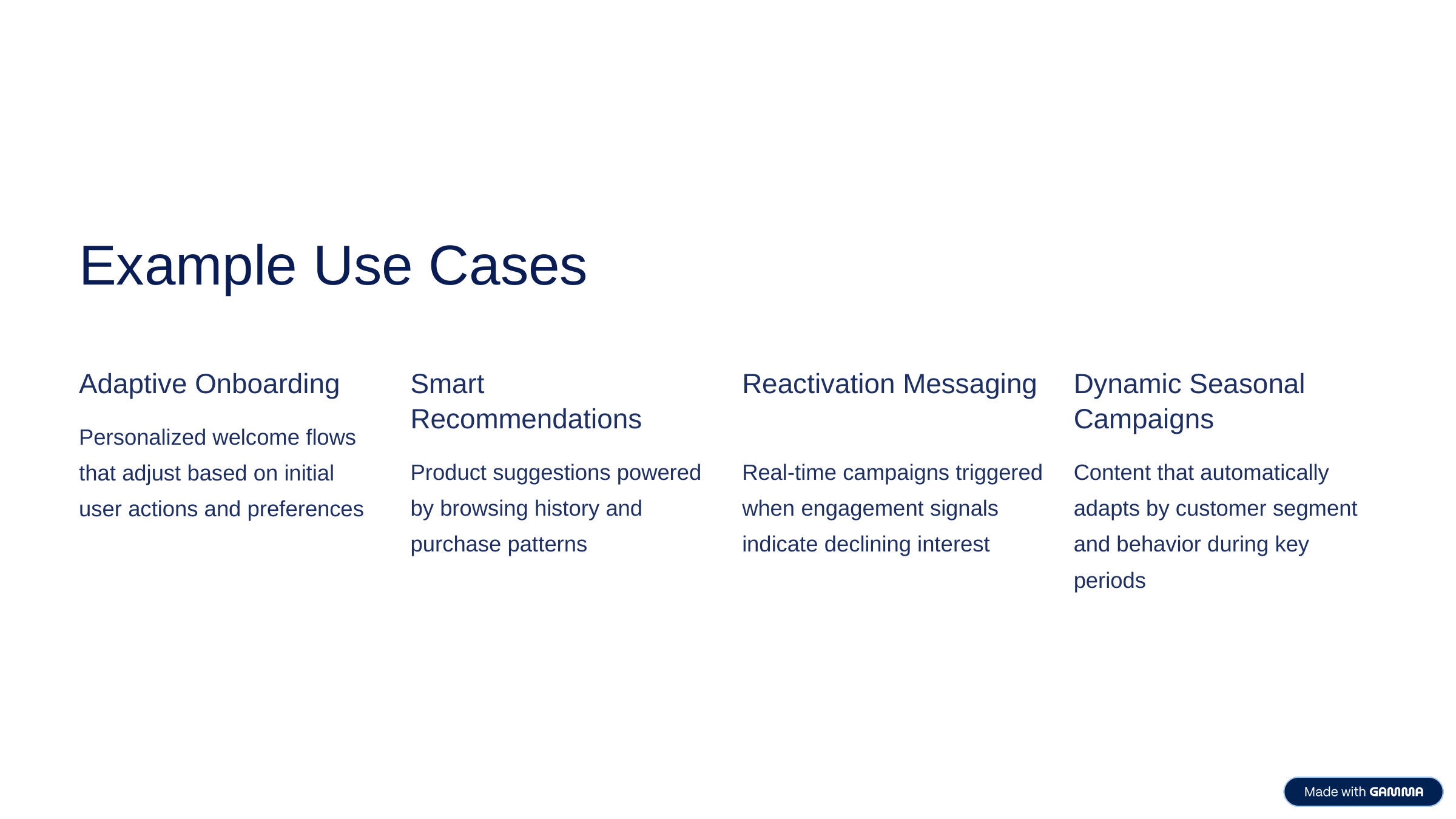

Example Use Cases
Adaptive Onboarding
Smart Recommendations
Reactivation Messaging
Dynamic Seasonal Campaigns
Personalized welcome flows that adjust based on initial user actions and preferences
Product suggestions powered by browsing history and purchase patterns
Real-time campaigns triggered when engagement signals indicate declining interest
Content that automatically adapts by customer segment and behavior during key periods